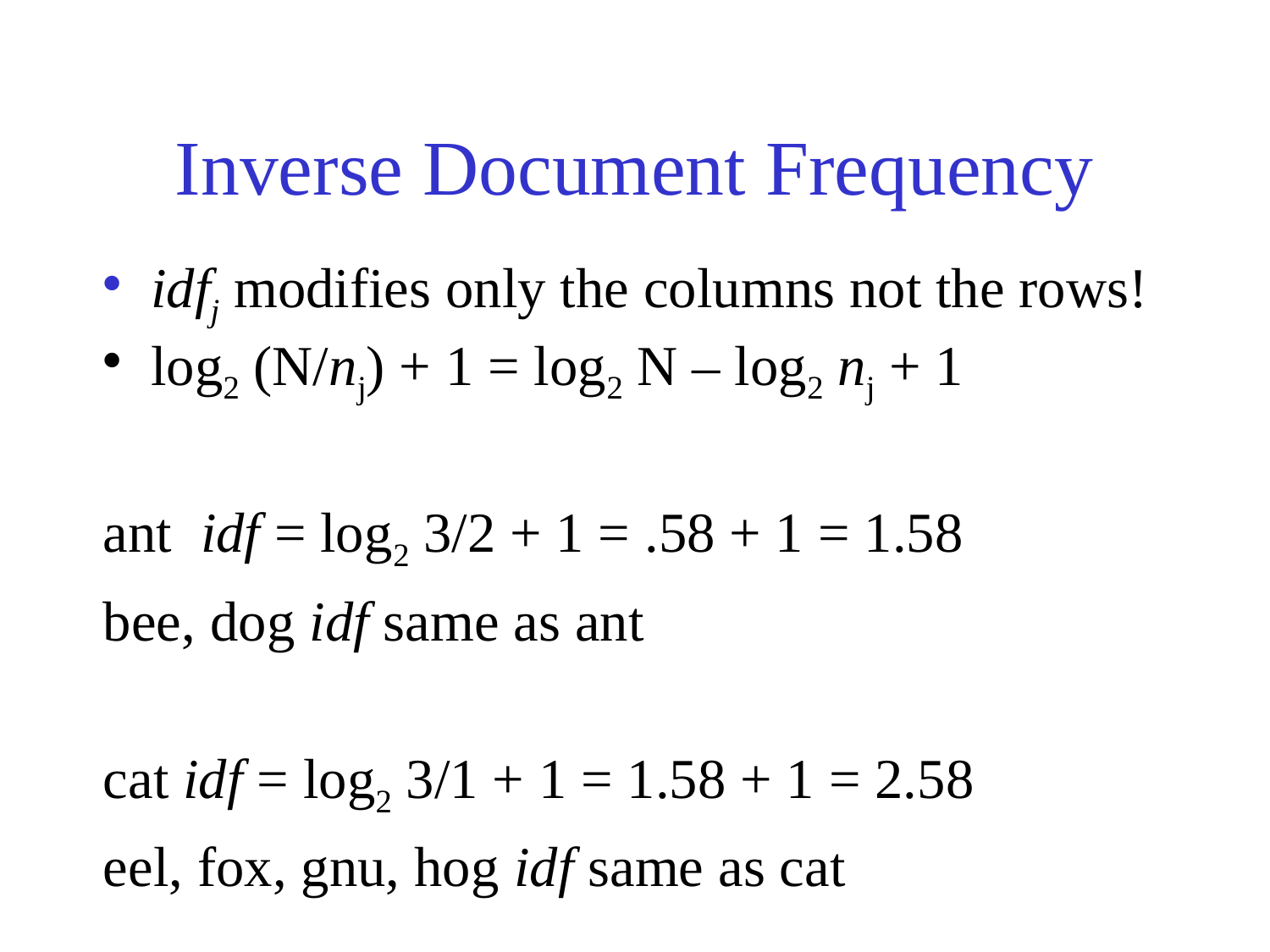

# Inverse Document Frequency
idfj modifies only the columns not the rows!
log2 (N/nj) + 1 = log2 N – log2 nj + 1

ant  idf = log2 3/2 + 1 = .58 + 1 = 1.58
bee, dog idf same as ant

cat idf = log2 3/1 + 1 = 1.58 + 1 = 2.58
eel, fox, gnu, hog idf same as cat